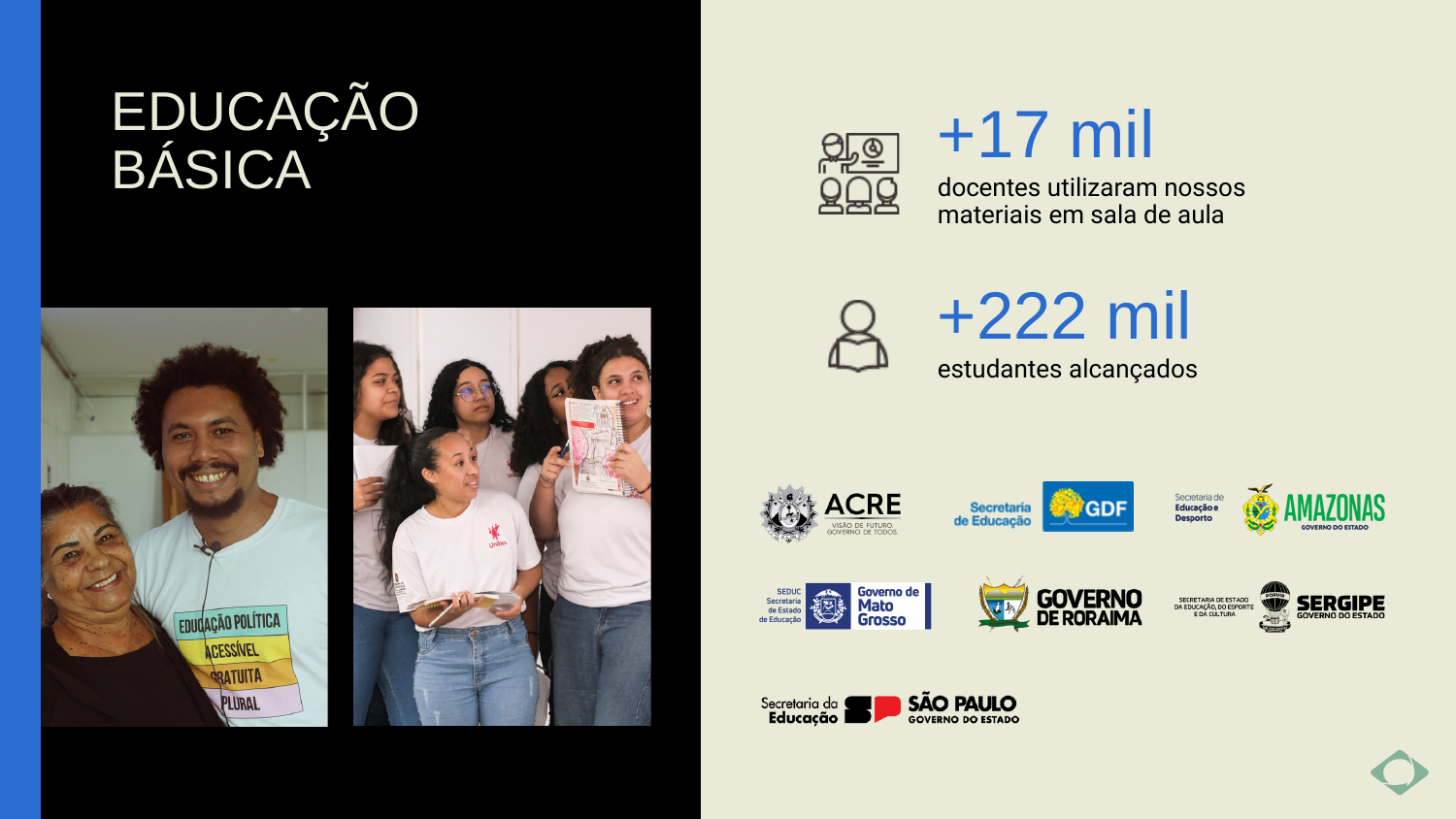

EDUCAÇÃO BÁSICA
+17 mil

docentes utilizaram nossos materiais em sala de aula

+222 mil

estudantes alcançados